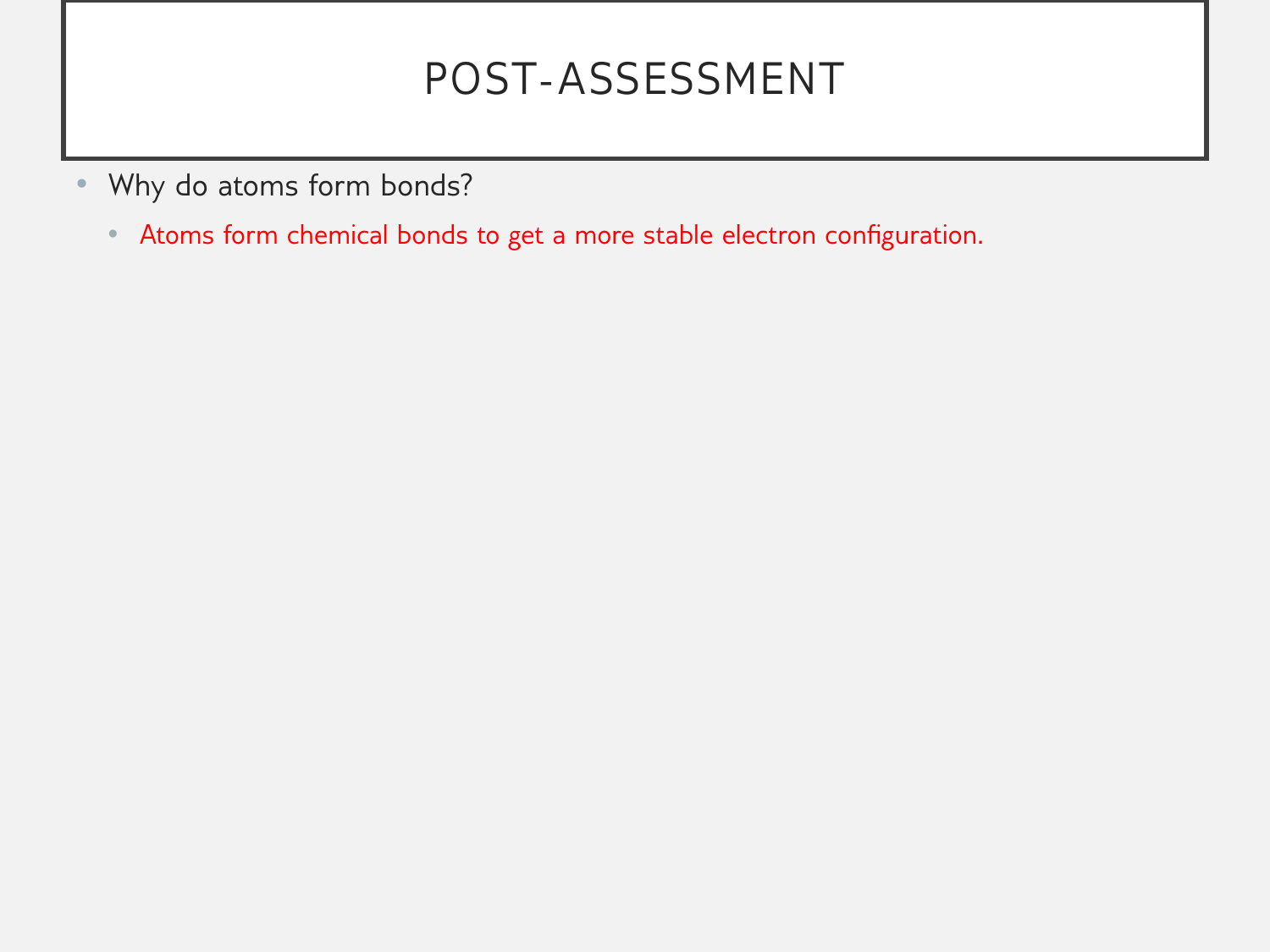

# Post-assessment
Why do atoms form bonds?
Atoms form chemical bonds to get a more stable electron configuration.